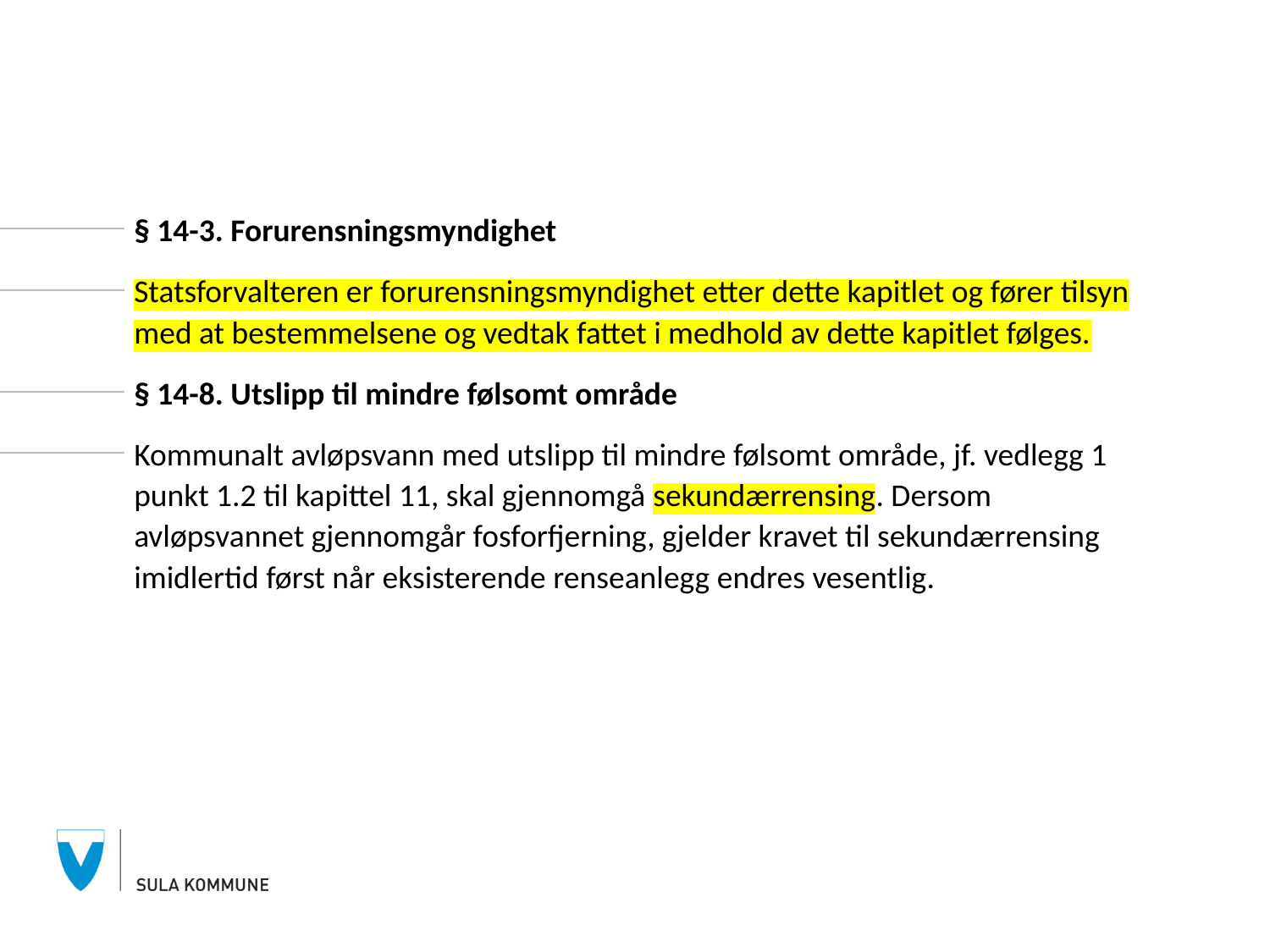

§ 14-3. Forurensningsmyndighet
Statsforvalteren er forurensningsmyndighet etter dette kapitlet og fører tilsyn med at bestemmelsene og vedtak fattet i medhold av dette kapitlet følges.
§ 14-8. Utslipp til mindre følsomt område
Kommunalt avløpsvann med utslipp til mindre følsomt område, jf. vedlegg 1 punkt 1.2 til kapittel 11, skal gjennomgå sekundærrensing. Dersom avløpsvannet gjennomgår fosforfjerning, gjelder kravet til sekundærrensing imidlertid først når eksisterende renseanlegg endres vesentlig.